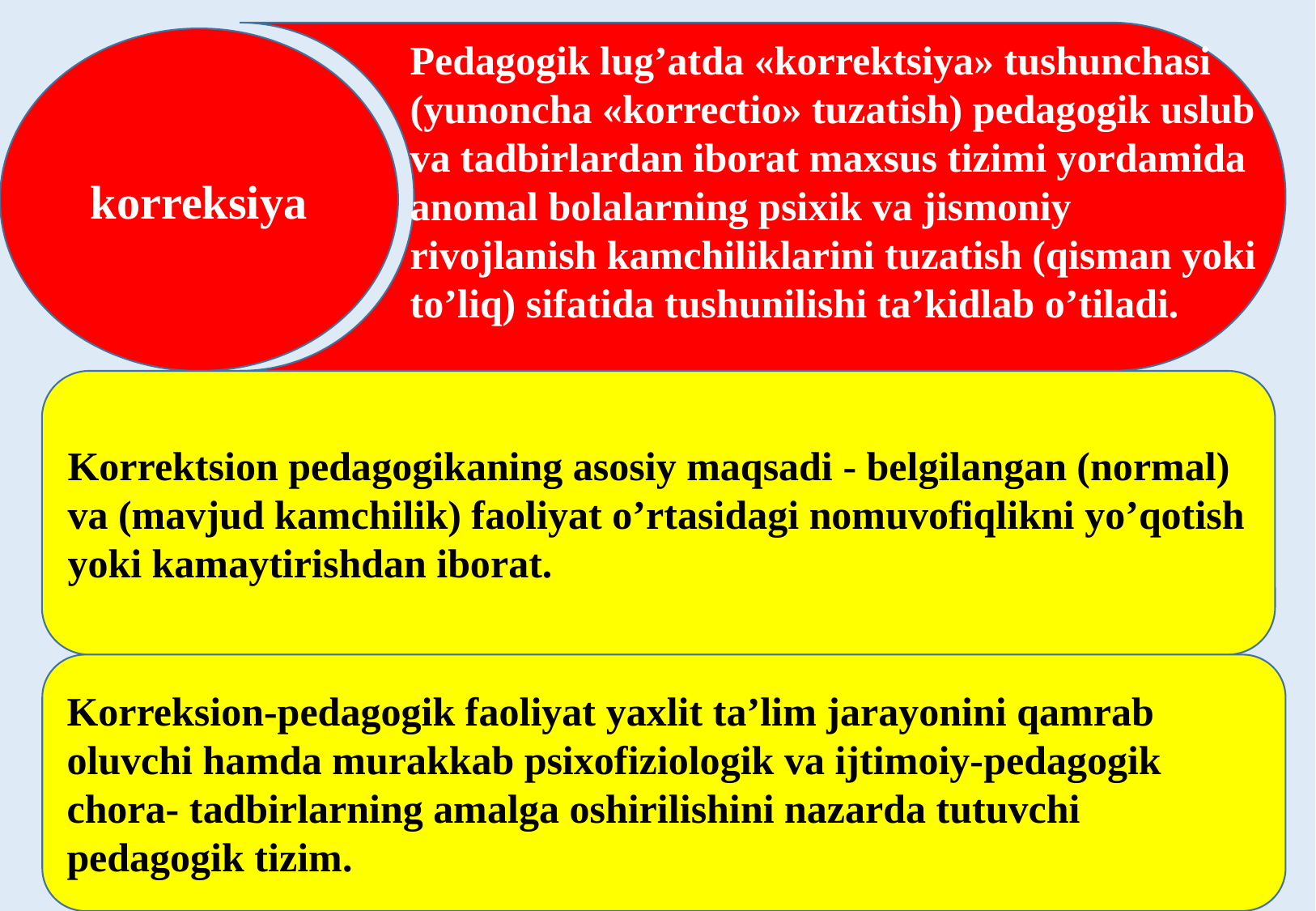

korreksiya
Pedagogik lug’atda «korrektsiya» tushunchasi (yunoncha «korrectio» tuzatish) pedagogik uslub va tadbirlardan iborat maxsus tizimi yordamida anomal bolalarning psixik va jismoniy rivojlanish kamchiliklarini tuzatish (qisman yoki to’liq) sifatida tushunilishi ta’kidlab o’tiladi.
Korrektsion pedagogikaning asosiy maqsadi - belgilangan (normal) va (mavjud kamchilik) faoliyat o’rtasidagi nomuvofiqlikni yo’qotish yoki kamaytirishdan iborat.
Korreksion-pedagogik faoliyat yaxlit ta’lim jarayonini qamrab oluvchi hamda murakkab psixofiziologik va ijtimoiy-pedagogik chora- tadbirlarning amalga oshirilishini nazarda tutuvchi pedagogik tizim.